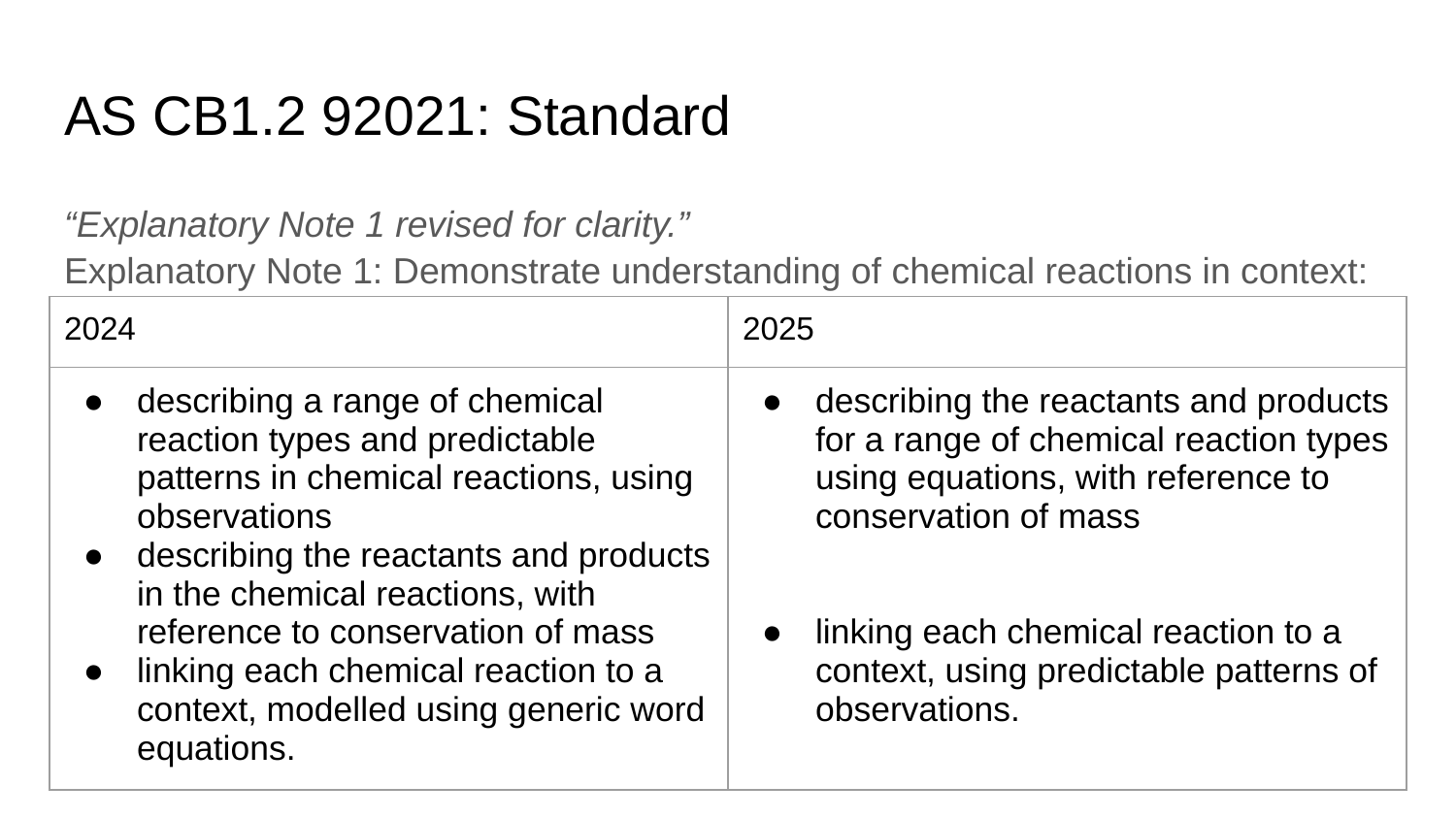

# AS CB1.2 92021: Standard
“Explanatory Note 1 revised for clarity.”
Explanatory Note 1: Demonstrate understanding of chemical reactions in context:

| 2024 | 2025 |
| --- | --- |
| describing a range of chemical reaction types and predictable patterns in chemical reactions, using observations describing the reactants and products in the chemical reactions, with reference to conservation of mass linking each chemical reaction to a context, modelled using generic word equations. | describing the reactants and products for a range of chemical reaction types using equations, with reference to conservation of mass linking each chemical reaction to a context, using predictable patterns of observations. |